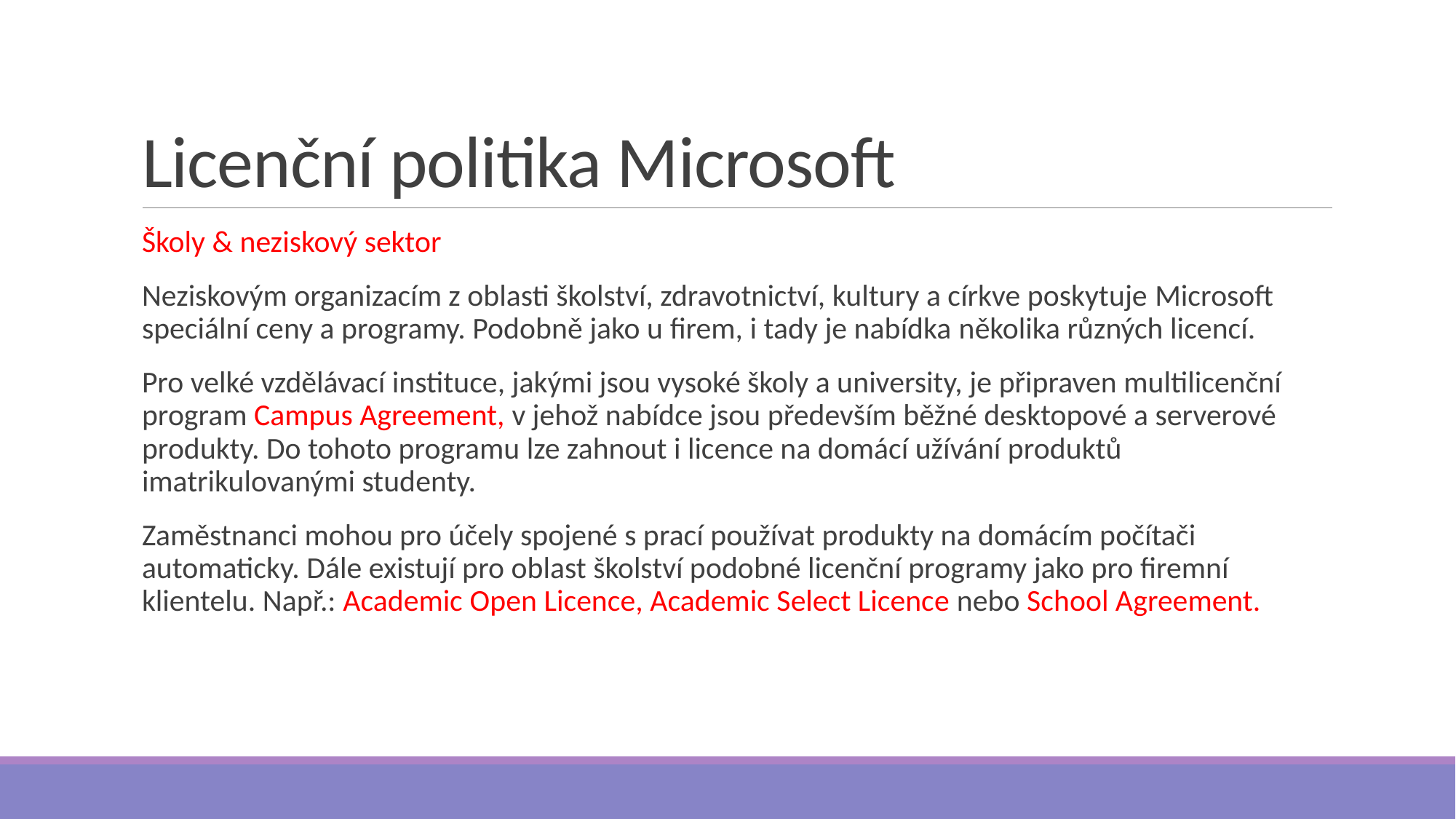

# Licenční politika Microsoft
Školy & neziskový sektor
Neziskovým organizacím z oblasti školství, zdravotnictví, kultury a církve poskytuje Microsoft speciální ceny a programy. Podobně jako u firem, i tady je nabídka několika různých licencí.
Pro velké vzdělávací instituce, jakými jsou vysoké školy a university, je připraven multilicenční program Campus Agreement, v jehož nabídce jsou především běžné desktopové a serverové produkty. Do tohoto programu lze zahnout i licence na domácí užívání produktů imatrikulovanými studenty.
Zaměstnanci mohou pro účely spojené s prací používat produkty na domácím počítači automaticky. Dále existují pro oblast školství podobné licenční programy jako pro firemní klientelu. Např.: Academic Open Licence, Academic Select Licence nebo School Agreement.